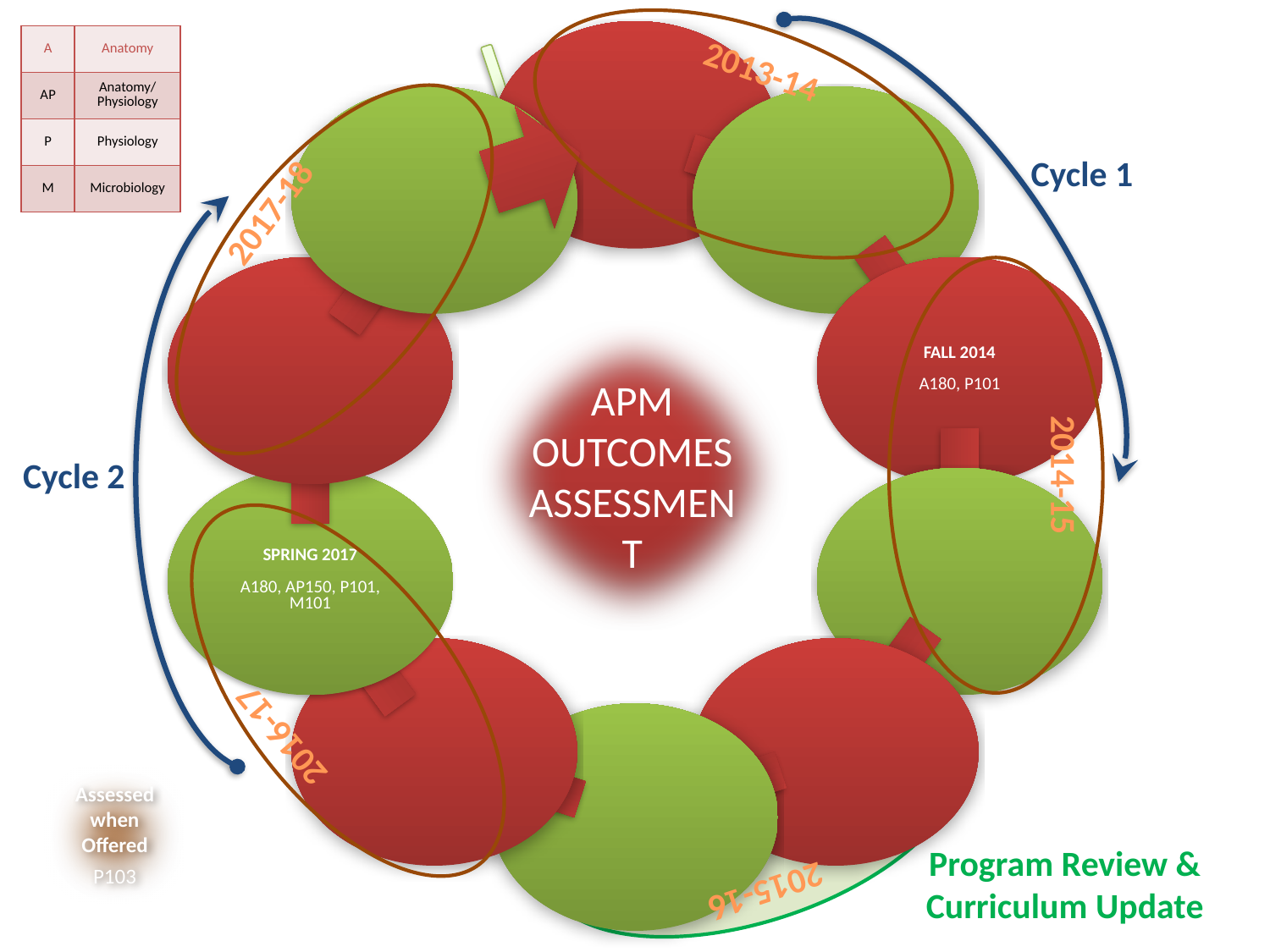

SPRING 2017
A180, AP150, P101, M101
FALL 2014
A180, P101
Curriculum Update
| A | Anatomy |
| --- | --- |
| AP | Anatomy/ Physiology |
| P | Physiology |
| M | Microbiology |

2013-14

Cycle 1

2017-18
APM
Outcomes
Assessment

Cycle 2
2014-15

2016-17
Assessed when Offered

P103
Program Review &
Curriculum Update
2015-16